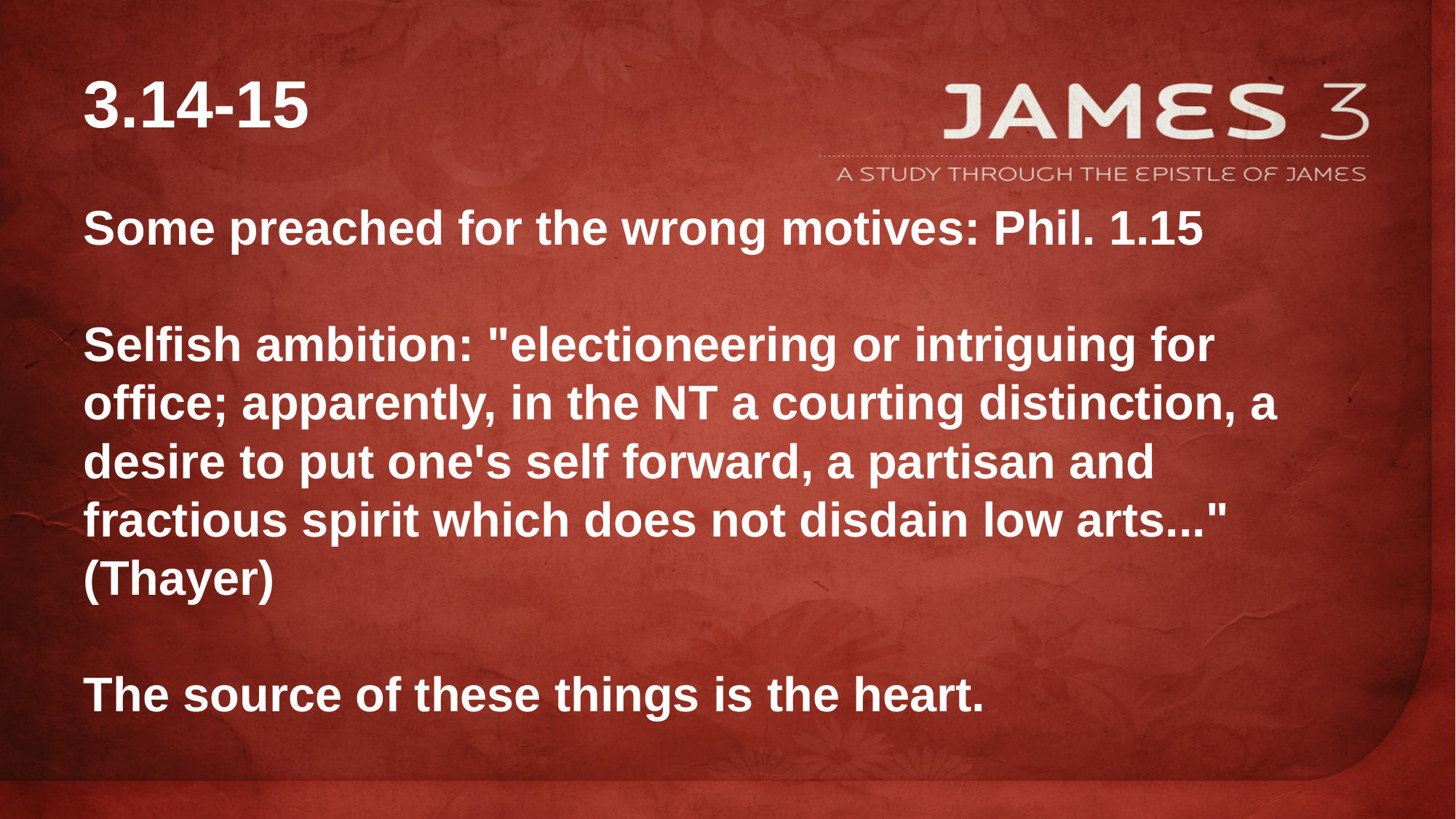

# 3.14-15
Some preached for the wrong motives: Phil. 1.15

Selfish ambition: "electioneering or intriguing for office; apparently, in the NT a courting distinction, a desire to put one's self forward, a partisan and fractious spirit which does not disdain low arts..." (Thayer)

The source of these things is the heart.